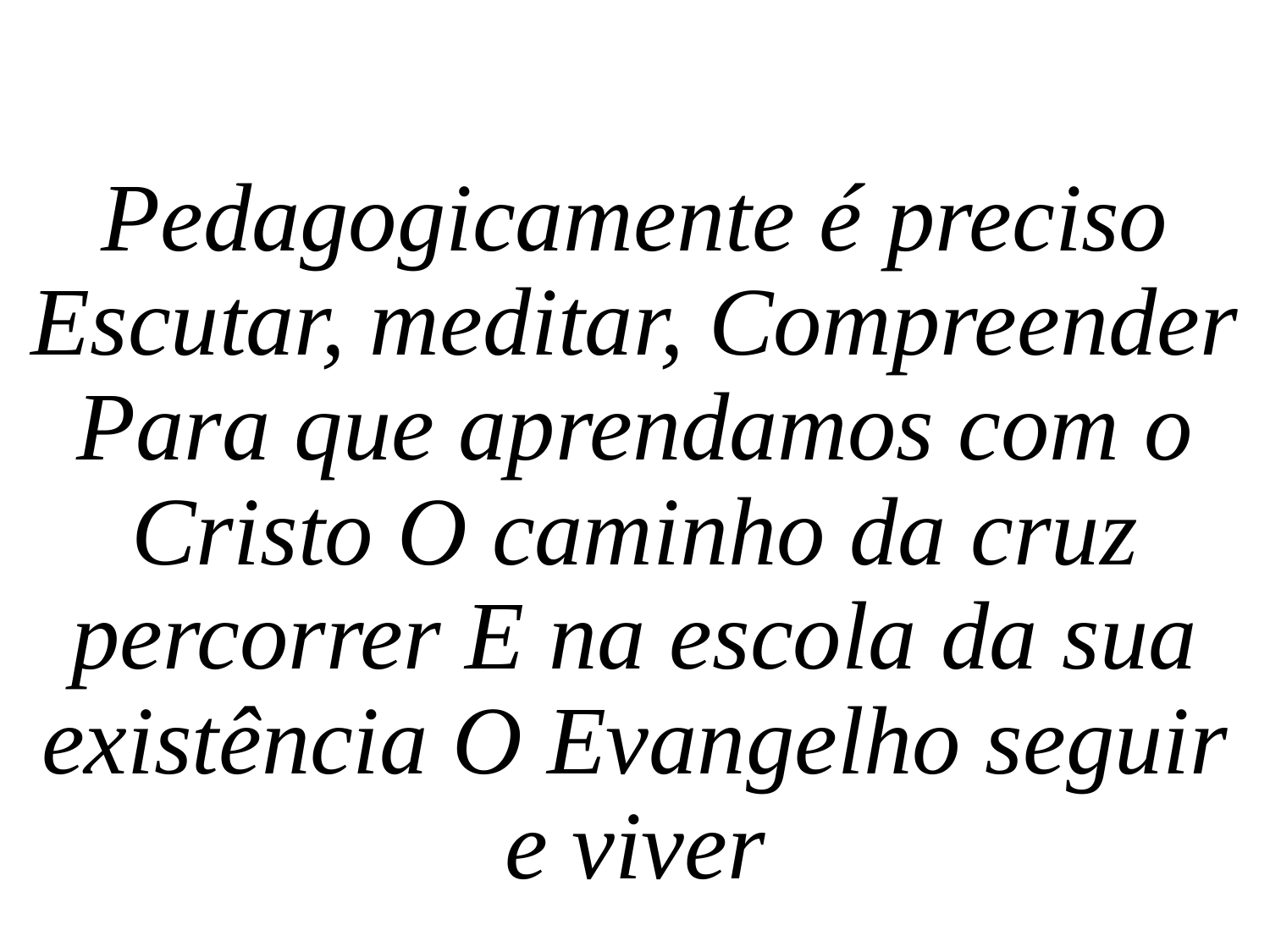

Pedagogicamente é preciso
Escutar, meditar, Compreender
Para que aprendamos com o Cristo O caminho da cruz percorrer E na escola da sua existência O Evangelho seguir e viver